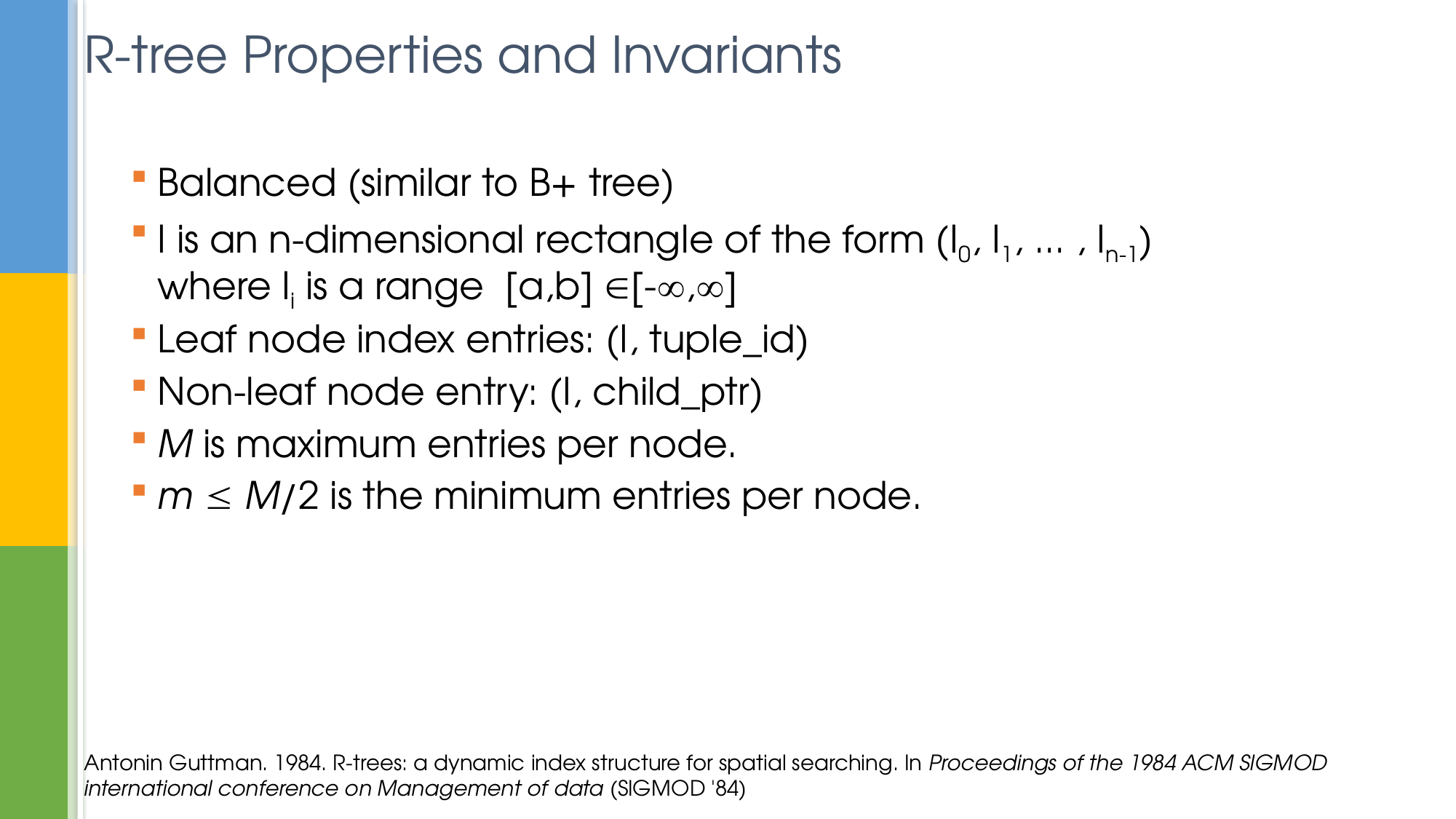

R-tree Properties and Invariants
Balanced (similar to B+ tree)
I is an n-dimensional rectangle of the form (I0, I1, ... , In-1) where Ii is a range  [a,b] ∈[-∞,∞]
Leaf node index entries: (I, tuple_id)
Non-leaf node entry: (I, child_ptr)
M is maximum entries per node.
m ≤ M/2 is the minimum entries per node.
Antonin Guttman. 1984. R-trees: a dynamic index structure for spatial searching. In Proceedings of the 1984 ACM SIGMOD international conference on Management of data (SIGMOD '84)